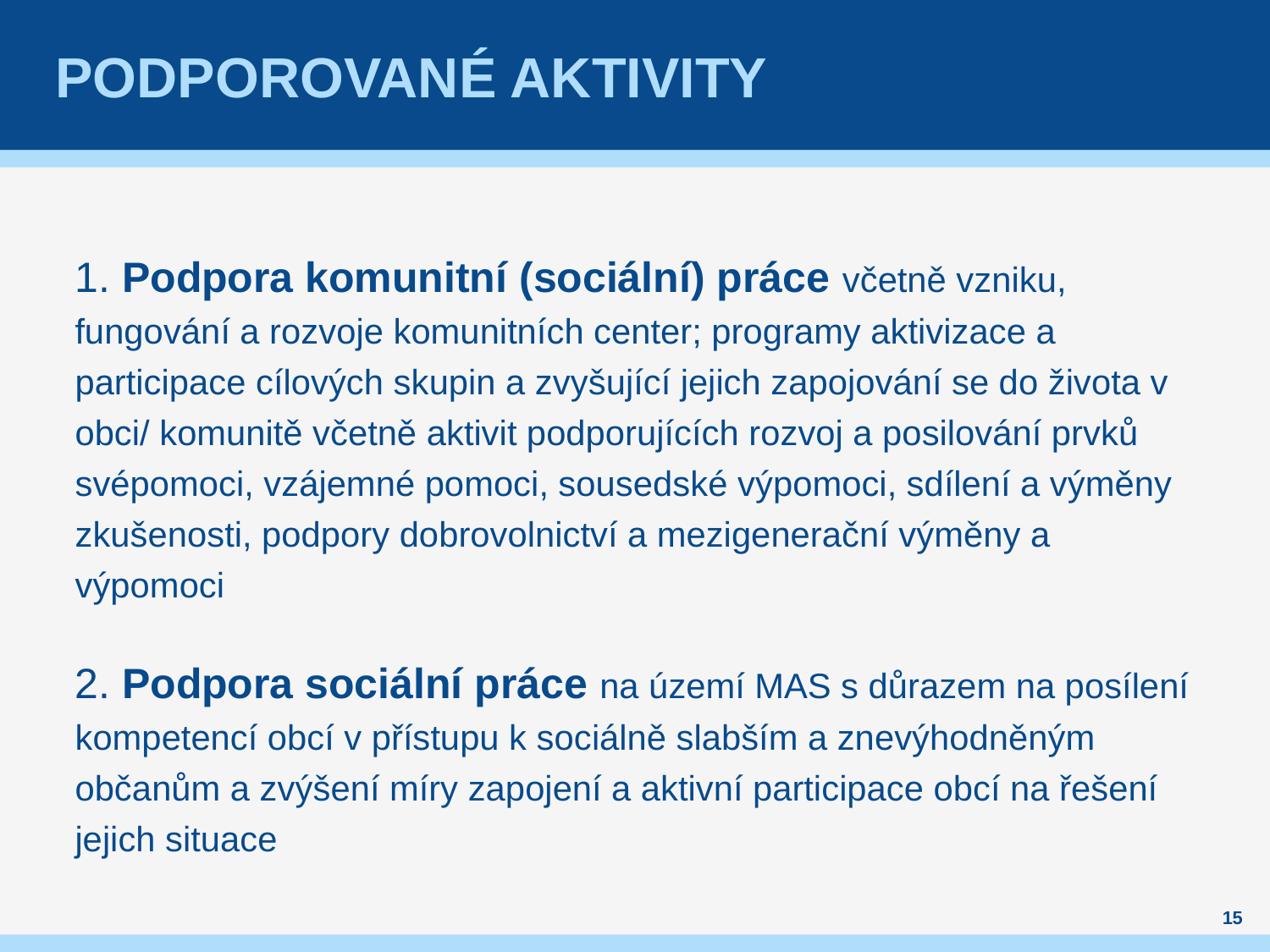

# podporované aktivity
1. Podpora komunitní (sociální) práce včetně vzniku, fungování a rozvoje komunitních center; programy aktivizace a participace cílových skupin a zvyšující jejich zapojování se do života v obci/ komunitě včetně aktivit podporujících rozvoj a posilování prvků svépomoci, vzájemné pomoci, sousedské výpomoci, sdílení a výměny zkušenosti, podpory dobrovolnictví a mezigenerační výměny a výpomoci
2. Podpora sociální práce na území MAS s důrazem na posílení kompetencí obcí v přístupu k sociálně slabším a znevýhodněným občanům a zvýšení míry zapojení a aktivní participace obcí na řešení jejich situace
15